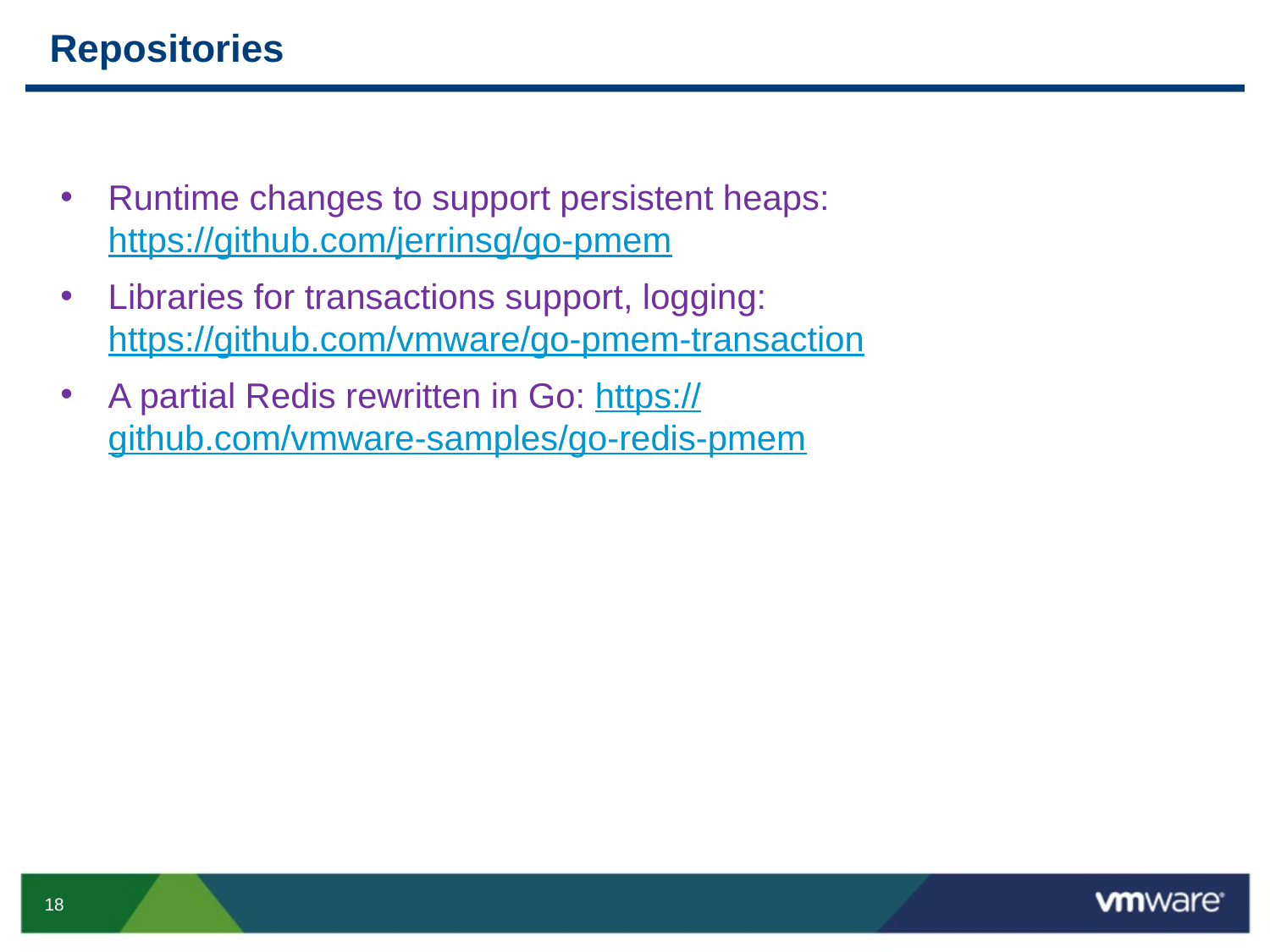

# Repositories
Runtime changes to support persistent heaps: https://github.com/jerrinsg/go-pmem
Libraries for transactions support, logging: https://github.com/vmware/go-pmem-transaction
A partial Redis rewritten in Go: https://github.com/vmware-samples/go-redis-pmem